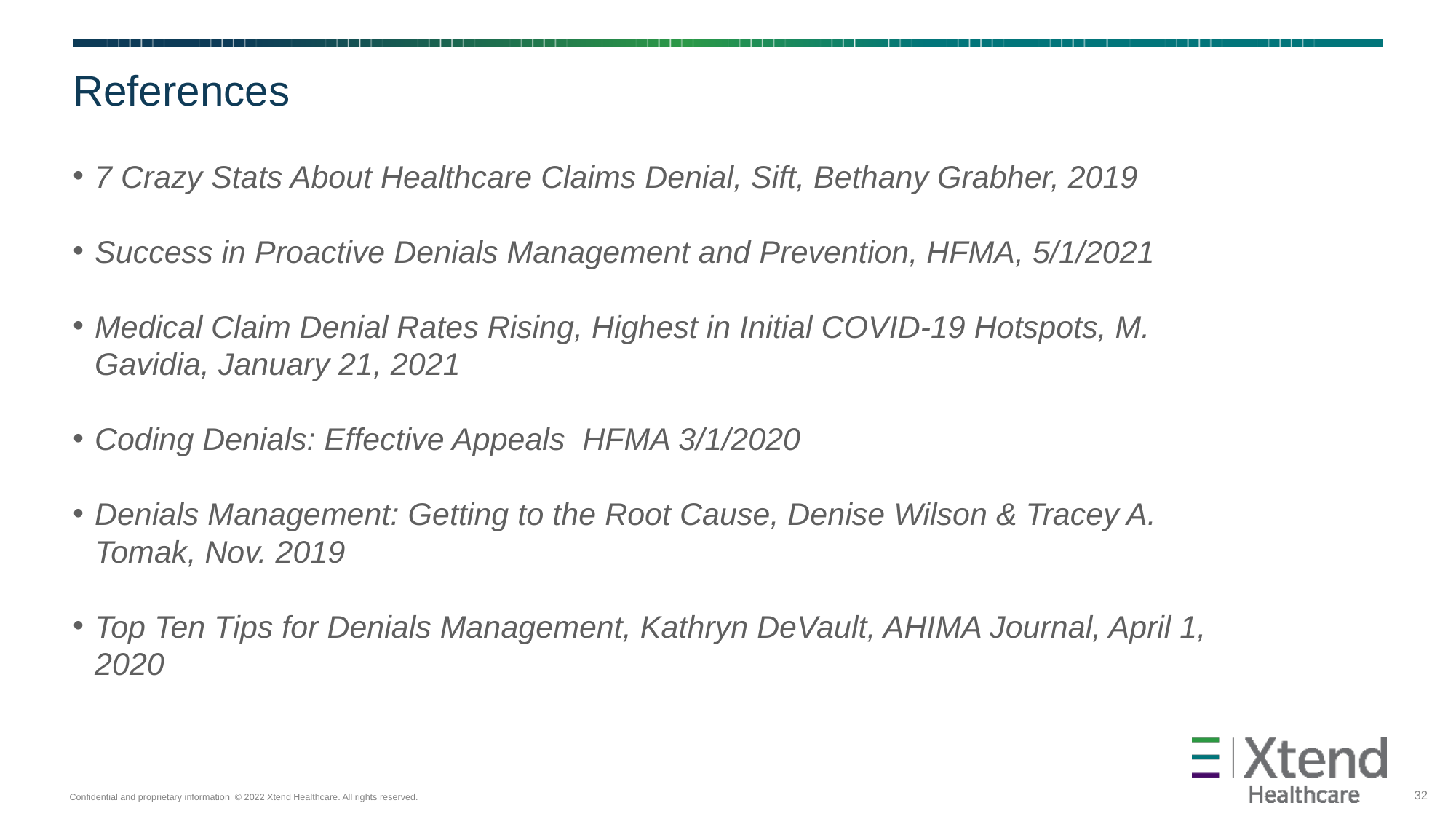

# References
7 Crazy Stats About Healthcare Claims Denial, Sift, Bethany Grabher, 2019

Success in Proactive Denials Management and Prevention, HFMA, 5/1/2021

Medical Claim Denial Rates Rising, Highest in Initial COVID-19 Hotspots, M. Gavidia, January 21, 2021

Coding Denials: Effective Appeals  HFMA 3/1/2020

Denials Management: Getting to the Root Cause, Denise Wilson & Tracey A. Tomak, Nov. 2019

Top Ten Tips for Denials Management, Kathryn DeVault, AHIMA Journal, April 1, 2020